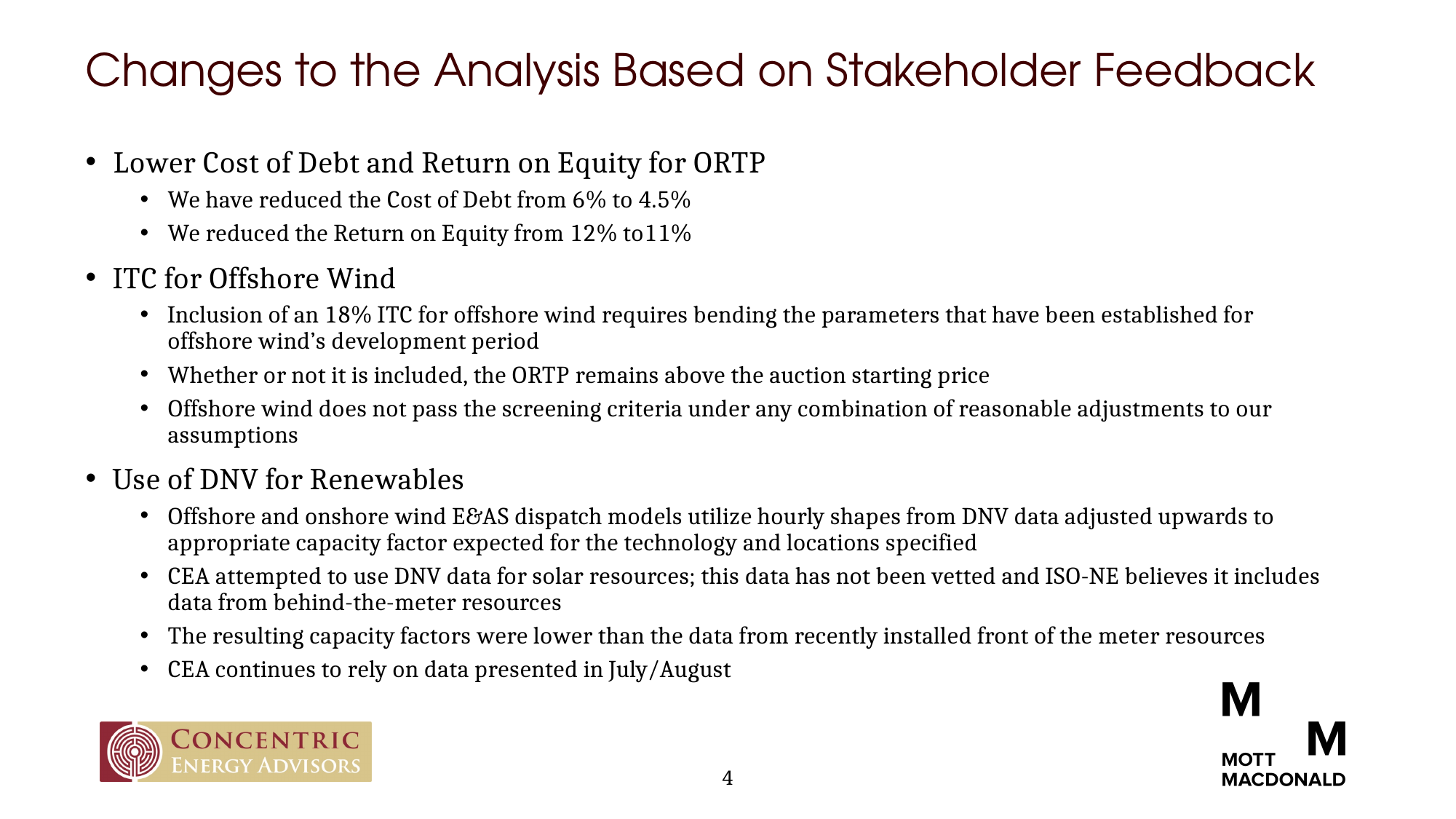

Changes to the Analysis Based on Stakeholder Feedback
Lower Cost of Debt and Return on Equity for ORTP
We have reduced the Cost of Debt from 6% to 4.5%
We reduced the Return on Equity from 12% to11%
ITC for Offshore Wind
Inclusion of an 18% ITC for offshore wind requires bending the parameters that have been established for offshore wind’s development period
Whether or not it is included, the ORTP remains above the auction starting price
Offshore wind does not pass the screening criteria under any combination of reasonable adjustments to our assumptions
Use of DNV for Renewables
Offshore and onshore wind E&AS dispatch models utilize hourly shapes from DNV data adjusted upwards to appropriate capacity factor expected for the technology and locations specified
CEA attempted to use DNV data for solar resources; this data has not been vetted and ISO-NE believes it includes data from behind-the-meter resources
The resulting capacity factors were lower than the data from recently installed front of the meter resources
CEA continues to rely on data presented in July/August